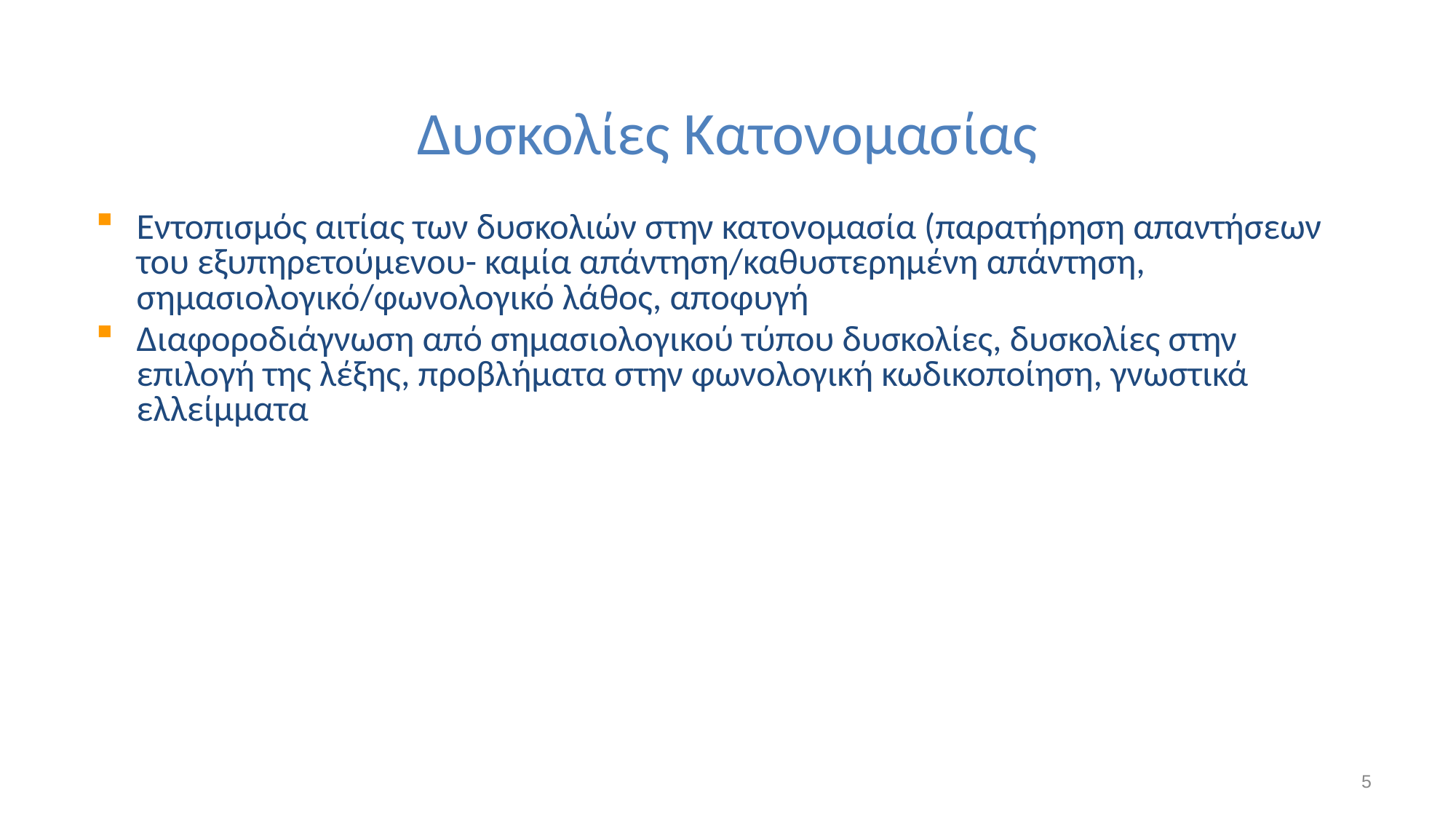

# Δυσκολίες Κατονομασίας
Εντοπισμός αιτίας των δυσκολιών στην κατονομασία (παρατήρηση απαντήσεων του εξυπηρετούμενου- καμία απάντηση/καθυστερημένη απάντηση, σημασιολογικό/φωνολογικό λάθος, αποφυγή
Διαφοροδιάγνωση από σημασιολογικού τύπου δυσκολίες, δυσκολίες στην επιλογή της λέξης, προβλήματα στην φωνολογική κωδικοποίηση, γνωστικά ελλείμματα

5